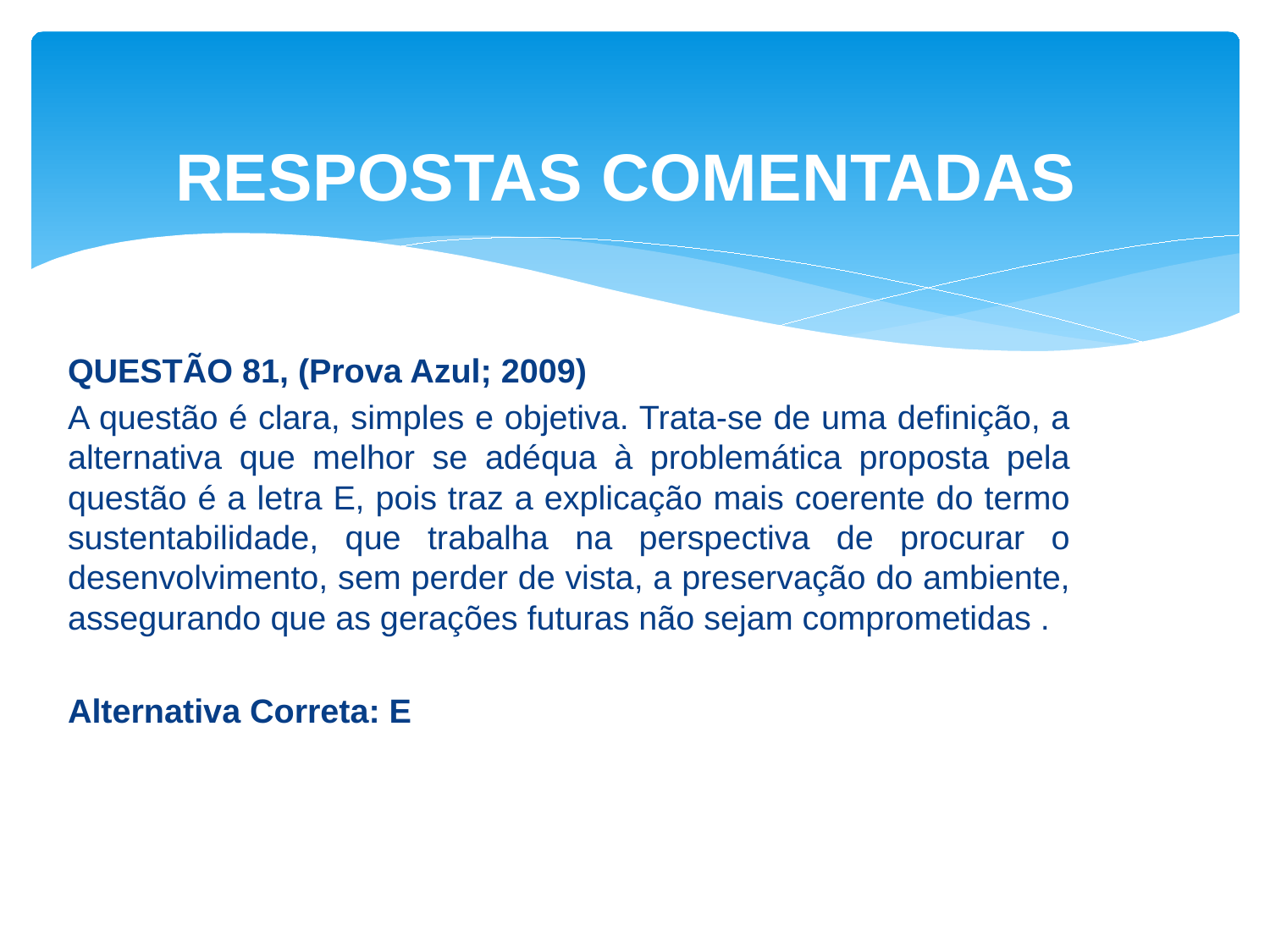

# RESPOSTAS COMENTADAS

QUESTÃO 81, (Prova Azul; 2009)
A questão é clara, simples e objetiva. Trata-se de uma definição, a alternativa que melhor se adéqua à problemática proposta pela questão é a letra E, pois traz a explicação mais coerente do termo sustentabilidade, que trabalha na perspectiva de procurar o desenvolvimento, sem perder de vista, a preservação do ambiente, assegurando que as gerações futuras não sejam comprometidas .

Alternativa Correta: E